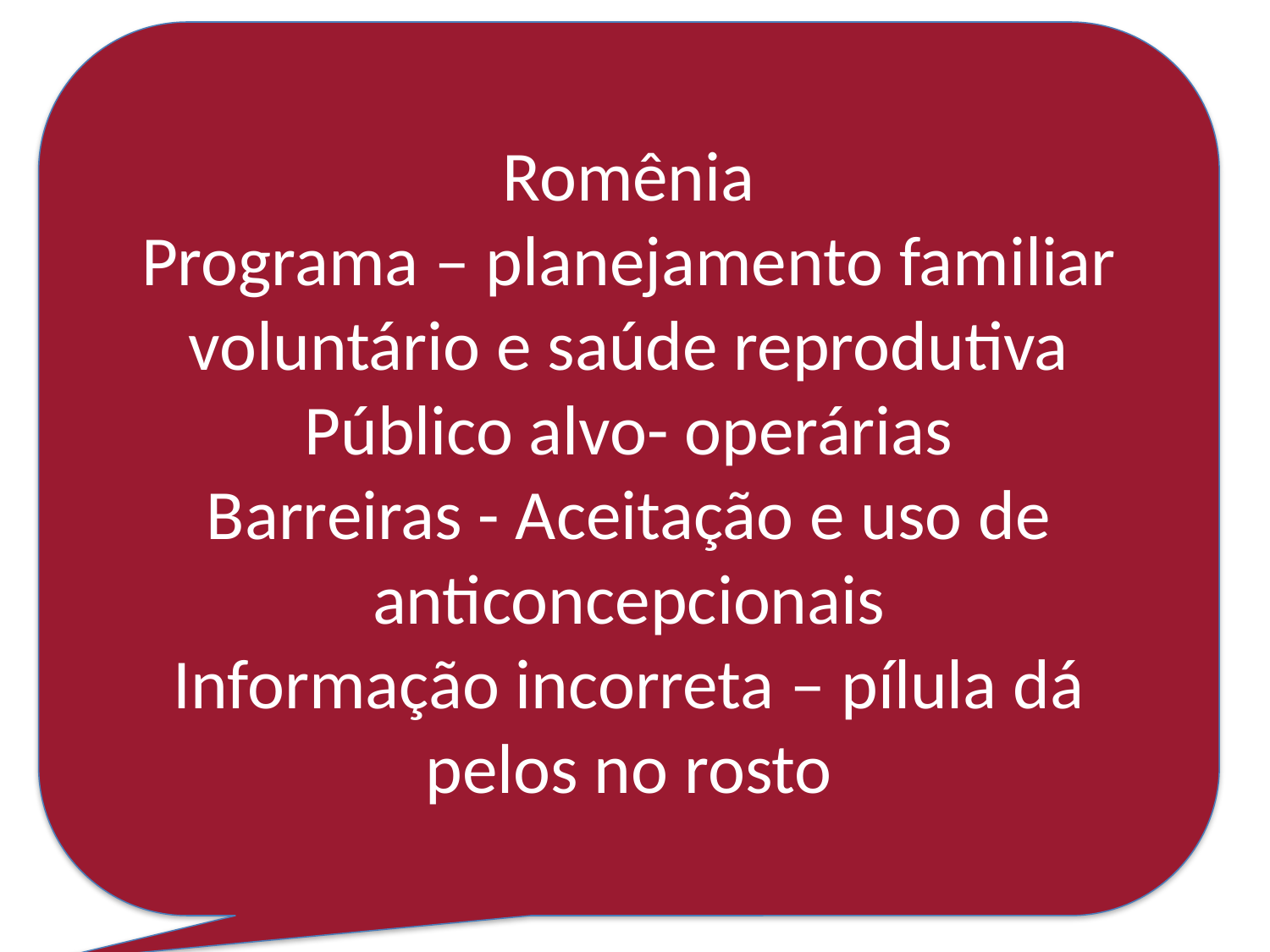

Romênia
Programa – planejamento familiar voluntário e saúde reprodutiva
Público alvo- operárias
Barreiras - Aceitação e uso de anticoncepcionais
Informação incorreta – pílula dá pelos no rosto